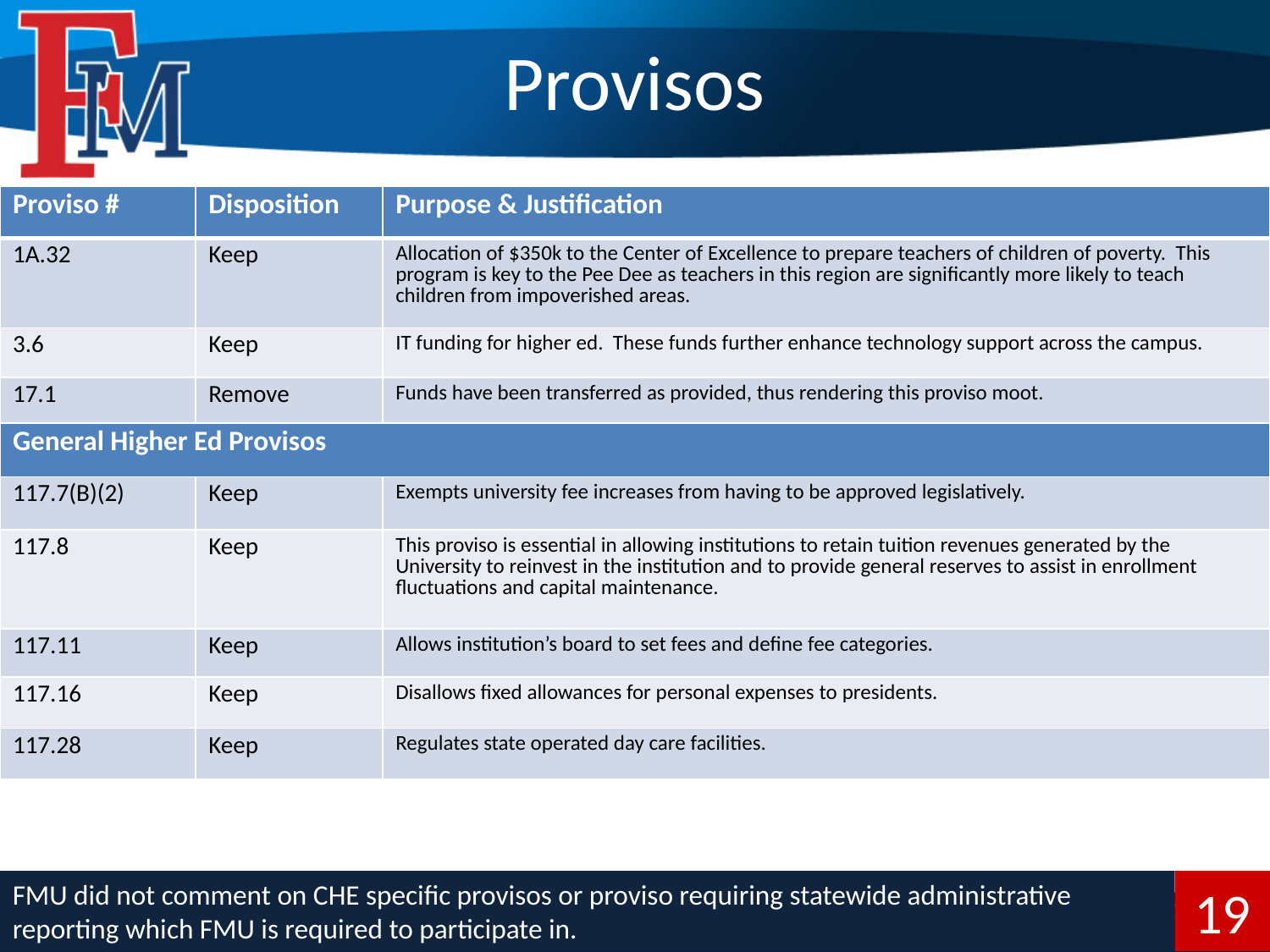

# Provisos
| Proviso # | Disposition | Purpose & Justification |
| --- | --- | --- |
| 1A.32 | Keep | Allocation of $350k to the Center of Excellence to prepare teachers of children of poverty. This program is key to the Pee Dee as teachers in this region are significantly more likely to teach children from impoverished areas. |
| 3.6 | Keep | IT funding for higher ed. These funds further enhance technology support across the campus. |
| 17.1 | Remove | Funds have been transferred as provided, thus rendering this proviso moot. |
| General Higher Ed Provisos |  |  |
| 117.7(B)(2) | Keep | Exempts university fee increases from having to be approved legislatively. |
| 117.8 | Keep | This proviso is essential in allowing institutions to retain tuition revenues generated by the University to reinvest in the institution and to provide general reserves to assist in enrollment fluctuations and capital maintenance. |
| 117.11 | Keep | Allows institution’s board to set fees and define fee categories. |
| 117.16 | Keep | Disallows fixed allowances for personal expenses to presidents. |
| 117.28 | Keep | Regulates state operated day care facilities. |
Cut and paste ALL of the institution’s applicable provisos (this should include all general provisions (section 117s) and lottery provisions that affect the institution as well) and indicate the action requested for each with an explanation of such action.  (Keep, Amend, Delete, or Codify)
If the action is to amend, provide the new language.
Please provide all new proviso language at the end of this section.
FMU did not comment on CHE specific provisos or proviso requiring statewide administrative reporting which FMU is required to participate in.
19
19